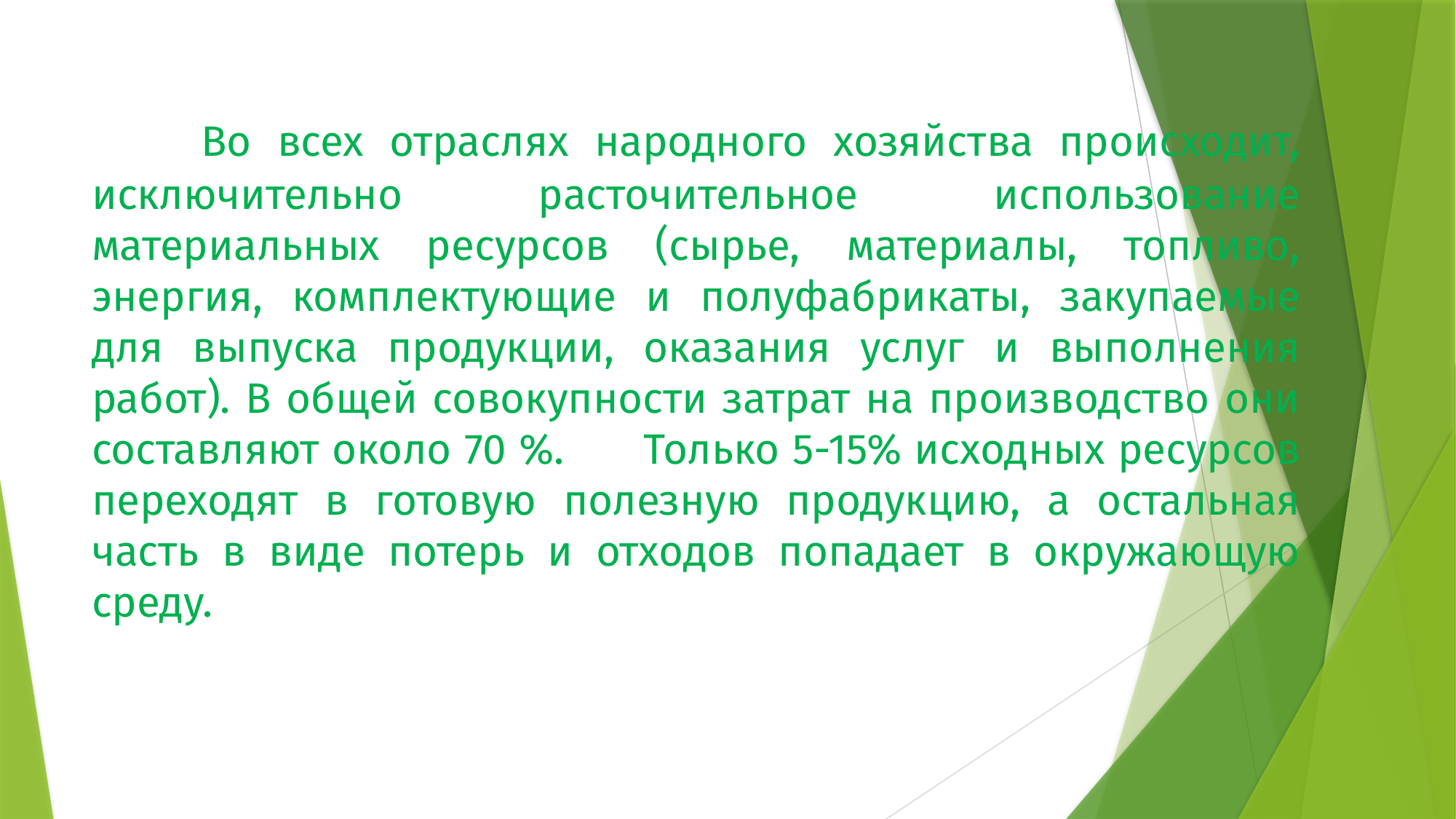

#
	Во всех отраслях народного хозяйства происходит, исключительно расточительное использование материальных ресурсов (сырье, материалы, топливо, энергия, комплектующие и полуфабрикаты, закупаемые для выпуска продукции, оказания услуг и выполнения работ). В общей совокупности затрат на производство они составляют около 70 %. 	Только 5-15% исходных ресурсов переходят в готовую полезную продукцию, а остальная часть в виде потерь и отходов попадает в окружающую среду.